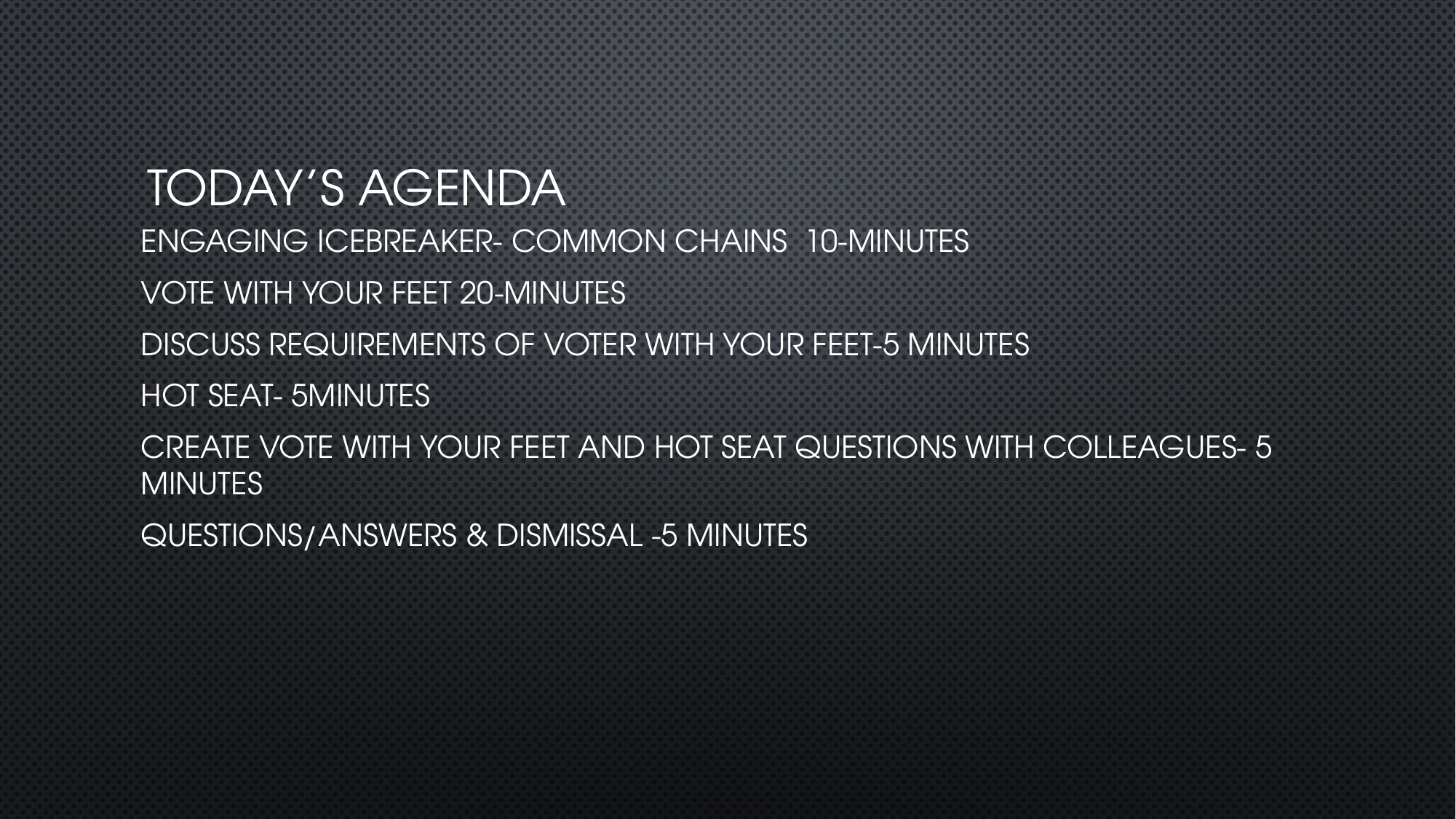

# Today’s Agenda

Engaging icebreaker- common chains  10-MINUTES
Vote with your feet 20-minutes
Discuss requirements of voter with your feet-5 minutes
Hot seat- 5minutes
Create vote with your feet and hot seat questions with colleagues- 5 minutes
Questions/answers & Dismissal -5 minutes